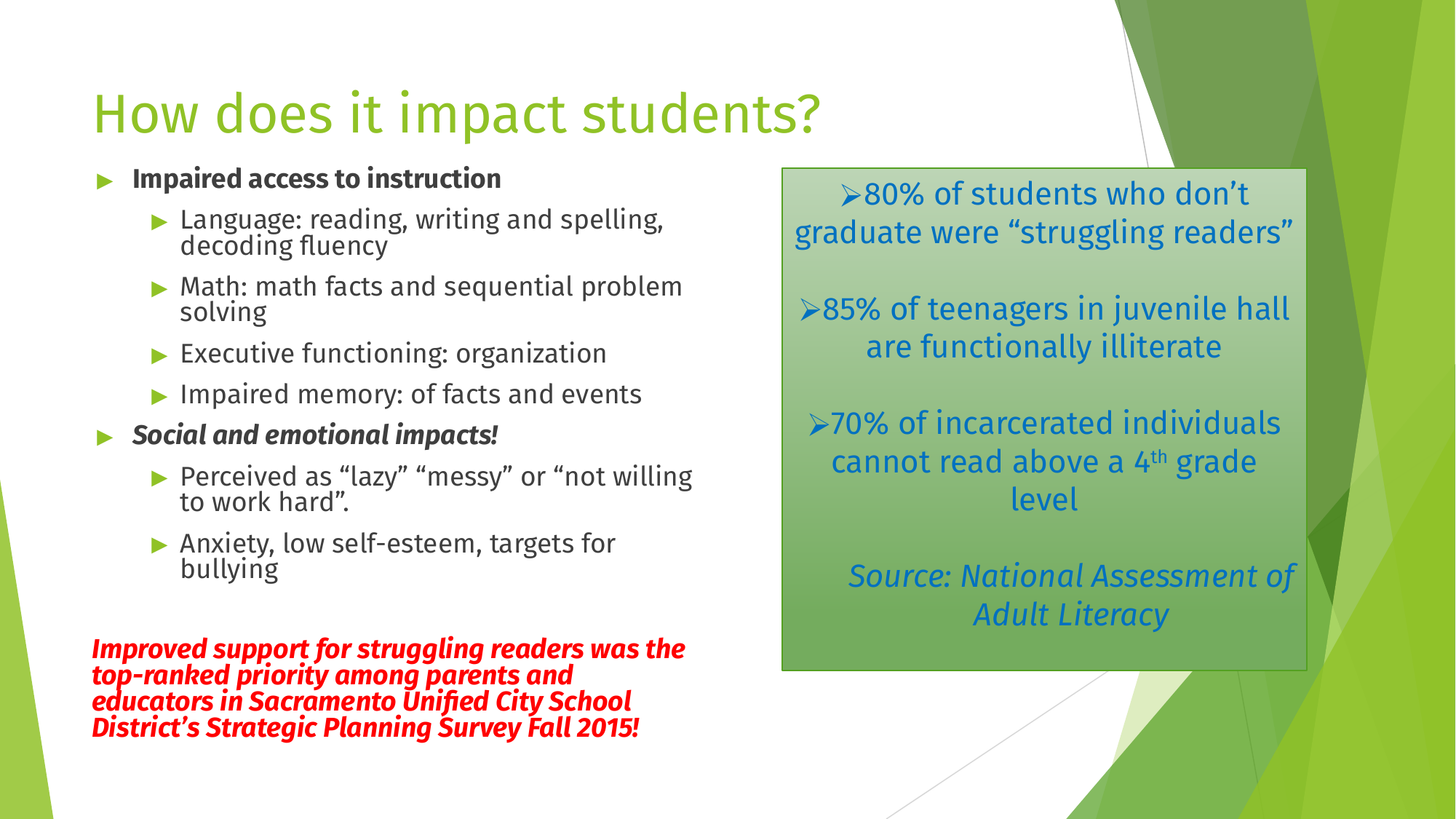

# How does it impact students?
Impaired access to instruction
Language: reading, writing and spelling, decoding fluency
Math: math facts and sequential problem solving
Executive functioning: organization
Impaired memory: of facts and events
Social and emotional impacts!
Perceived as “lazy” “messy” or “not willing to work hard”.
Anxiety, low self-esteem, targets for bullying

Improved support for struggling readers was the top-ranked priority among parents and educators in Sacramento Unified City School District’s Strategic Planning Survey Fall 2015!

80% of students who don’t graduate were “struggling readers”

85% of teenagers in juvenile hall are functionally illiterate

70% of incarcerated individuals cannot read above a 4th grade level

Source: National Assessment of Adult Literacy